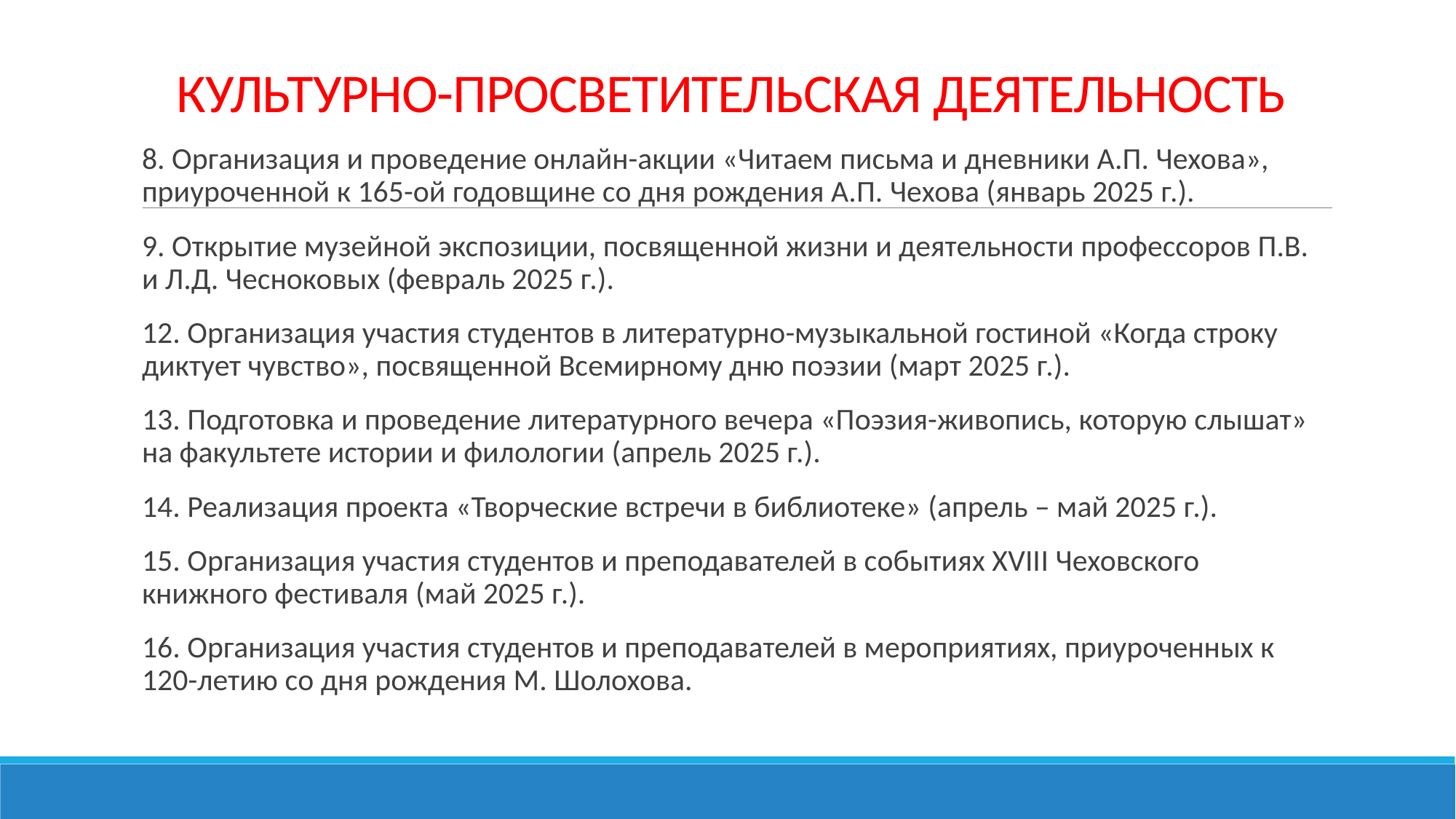

# КУЛЬТУРНО-ПРОСВЕТИТЕЛЬСКАЯ ДЕЯТЕЛЬНОСТЬ
8. Организация и проведение онлайн-акции «Читаем письма и дневники А.П. Чехова», приуроченной к 165-ой годовщине со дня рождения А.П. Чехова (январь 2025 г.).
9. Открытие музейной экспозиции, посвященной жизни и деятельности профессоров П.В. и Л.Д. Чесноковых (февраль 2025 г.).
12. Организация участия студентов в литературно-музыкальной гостиной «Когда строку диктует чувство», посвященной Всемирному дню поэзии (март 2025 г.).
13. Подготовка и проведение литературного вечера «Поэзия-живопись, которую слышат» на факультете истории и филологии (апрель 2025 г.).
14. Реализация проекта «Творческие встречи в библиотеке» (апрель – май 2025 г.).
15. Организация участия студентов и преподавателей в событиях XVIII Чеховского книжного фестиваля (май 2025 г.).
16. Организация участия студентов и преподавателей в мероприятиях, приуроченных к 120-летию со дня рождения М. Шолохова.